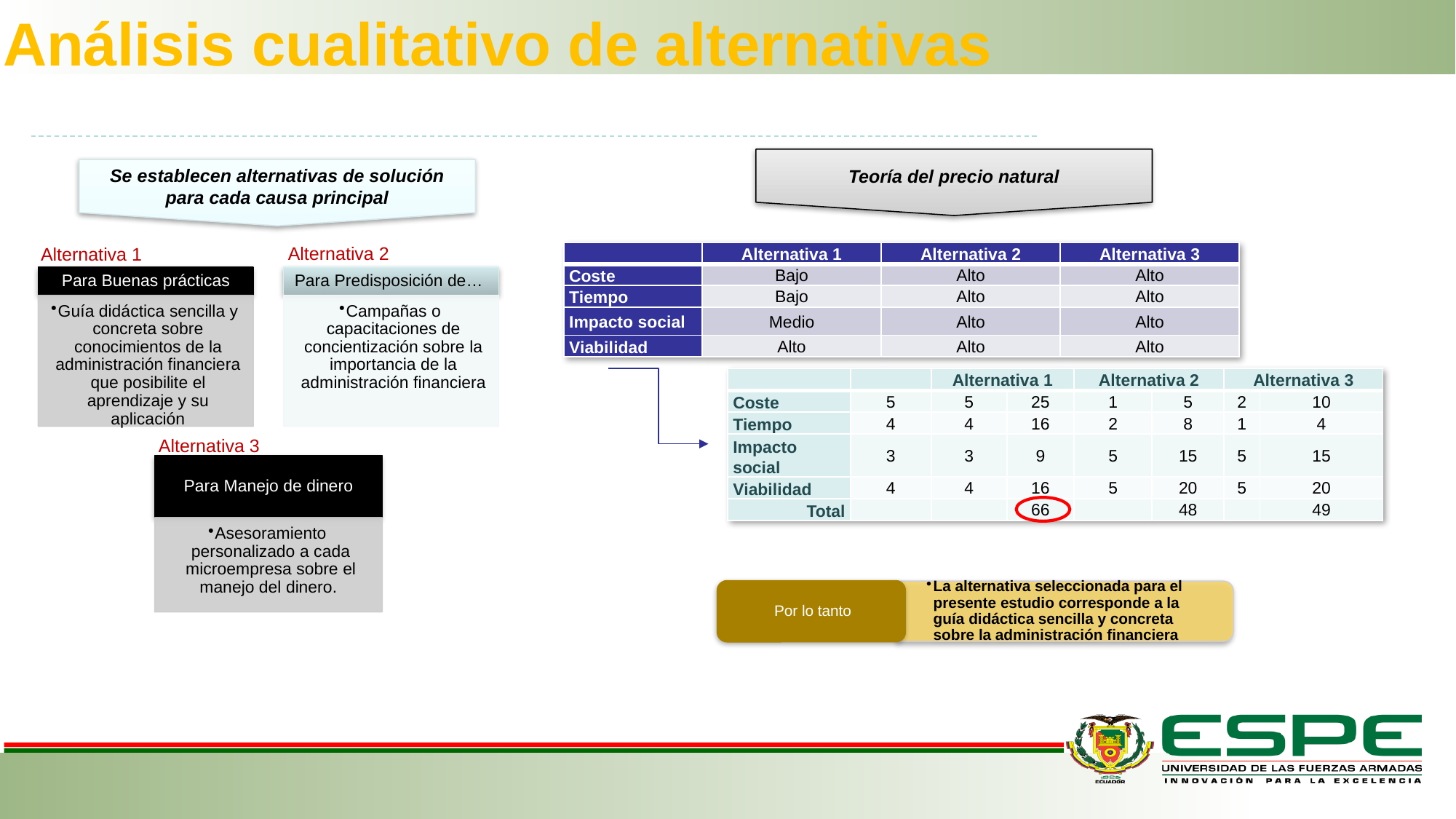

Análisis cualitativo de alternativas

Teoría del precio natural
Se establecen alternativas de solución para cada causa principal
Alternativa 2
Alternativa 1
|  | Alternativa 1 | Alternativa 2 | Alternativa 3 |
| --- | --- | --- | --- |
| Coste | Bajo | Alto | Alto |
| Tiempo | Bajo | Alto | Alto |
| Impacto social | Medio | Alto | Alto |
| Viabilidad | Alto | Alto | Alto |
Para Buenas prácticas
Guía didáctica sencilla y concreta sobre conocimientos de la administración financiera que posibilite el aprendizaje y su aplicación
Para Predisposición de…
Campañas o capacitaciones de concientización sobre la importancia de la administración financiera
|  |  | Alternativa 1 |  | Alternativa 2 |  | Alternativa 3 |  |
| --- | --- | --- | --- | --- | --- | --- | --- |
| Coste | 5 | 5 | 25 | 1 | 5 | 2 | 10 |
| Tiempo | 4 | 4 | 16 | 2 | 8 | 1 | 4 |
| Impacto social | 3 | 3 | 9 | 5 | 15 | 5 | 15 |
| Viabilidad | 4 | 4 | 16 | 5 | 20 | 5 | 20 |
| Total |  |  | 66 |  | 48 |  | 49 |
Alternativa 3
Para Manejo de dinero
Asesoramiento personalizado a cada microempresa sobre el manejo del dinero.

La alternativa seleccionada para el presente estudio corresponde a la guía didáctica sencilla y concreta sobre la administración financiera
Por lo tanto